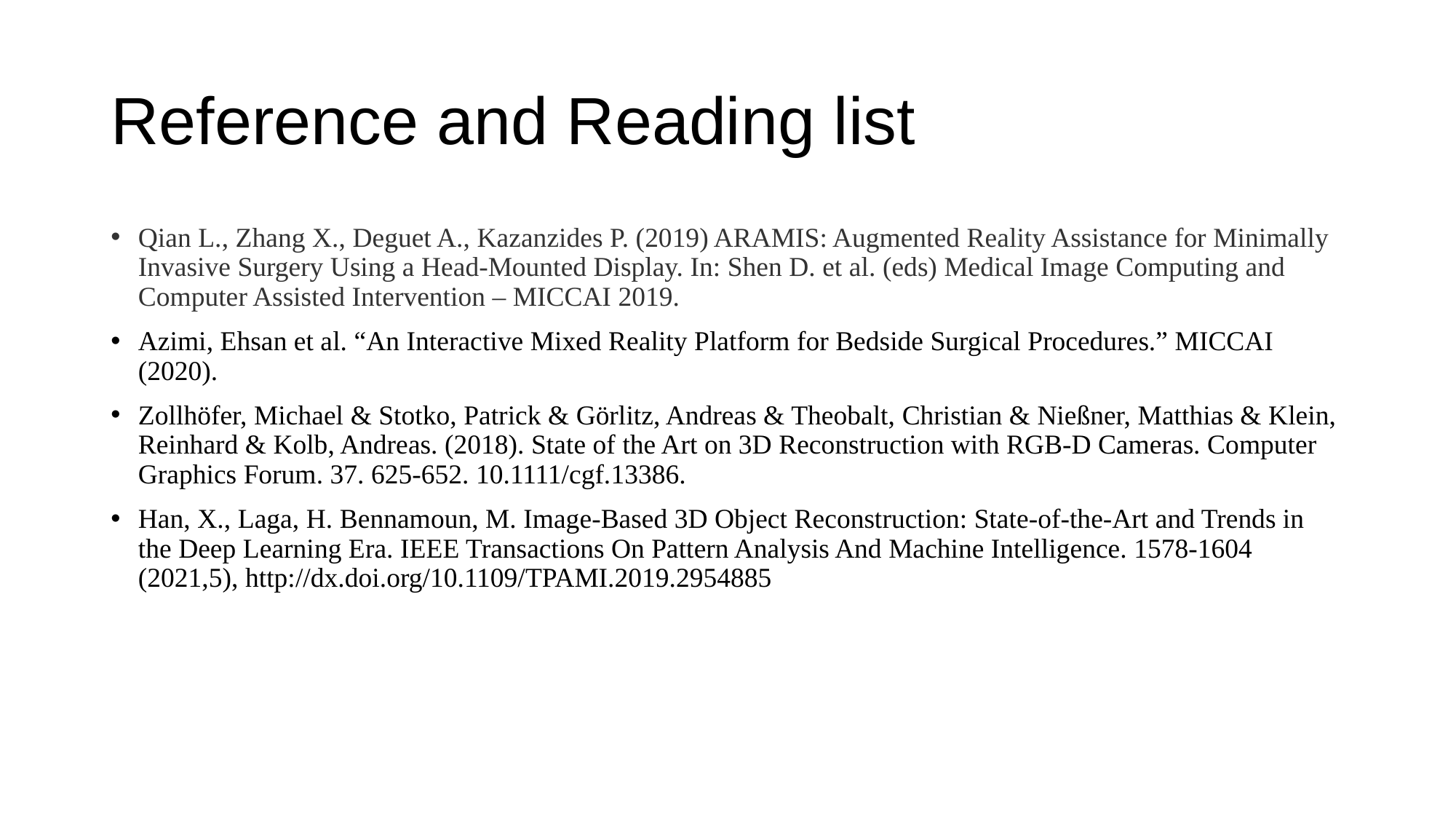

# Reference and Reading list
Qian L., Zhang X., Deguet A., Kazanzides P. (2019) ARAMIS: Augmented Reality Assistance for Minimally Invasive Surgery Using a Head-Mounted Display. In: Shen D. et al. (eds) Medical Image Computing and Computer Assisted Intervention – MICCAI 2019.
Azimi, Ehsan et al. “An Interactive Mixed Reality Platform for Bedside Surgical Procedures.” MICCAI (2020).
Zollhöfer, Michael & Stotko, Patrick & Görlitz, Andreas & Theobalt, Christian & Nießner, Matthias & Klein, Reinhard & Kolb, Andreas. (2018). State of the Art on 3D Reconstruction with RGB‐D Cameras. Computer Graphics Forum. 37. 625-652. 10.1111/cgf.13386.
Han, X., Laga, H. Bennamoun, M. Image-Based 3D Object Reconstruction: State-of-the-Art and Trends in the Deep Learning Era. IEEE Transactions On Pattern Analysis And Machine Intelligence. 1578-1604 (2021,5), http://dx.doi.org/10.1109/TPAMI.2019.2954885